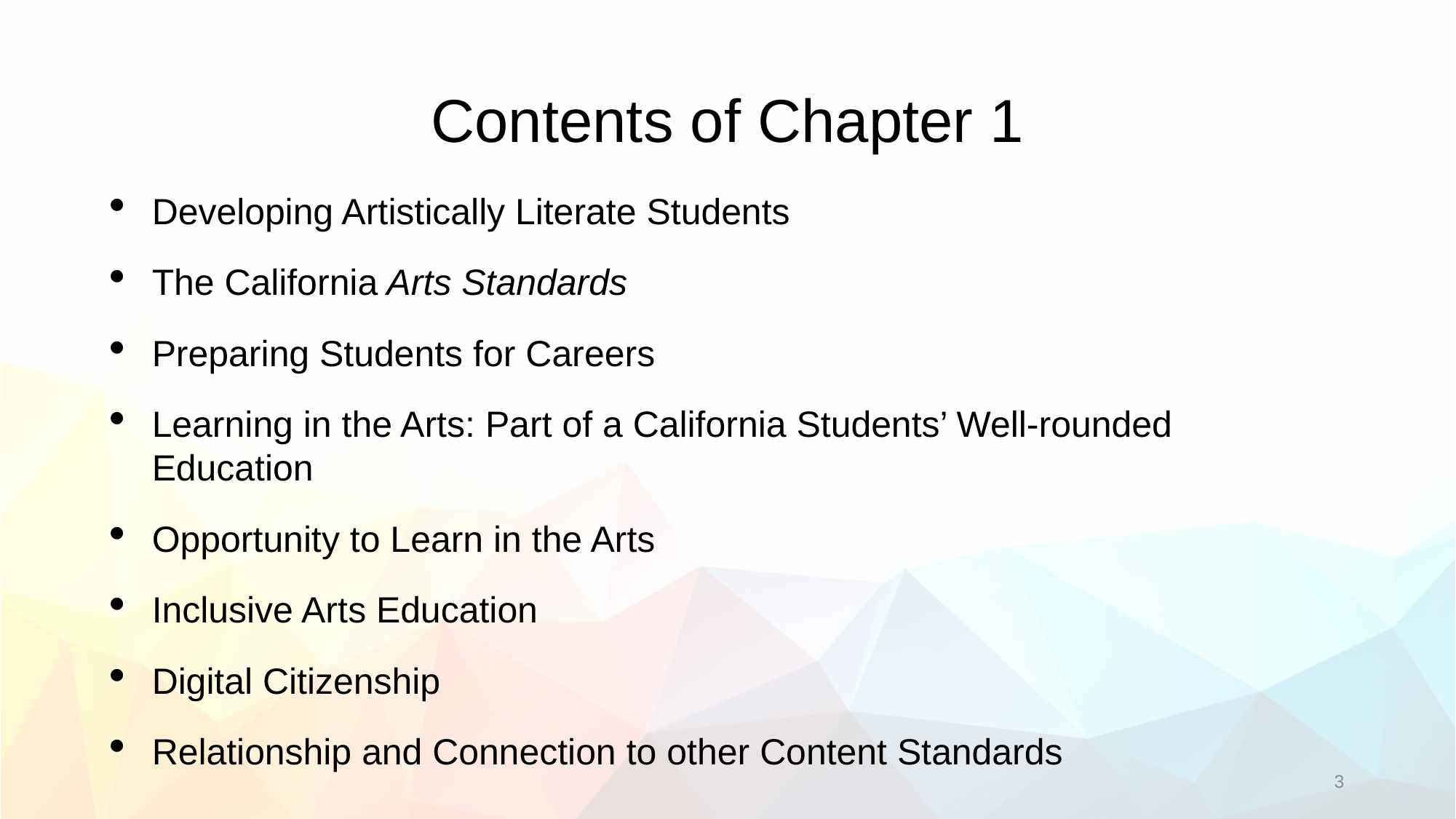

# Contents of Chapter 1
Developing Artistically Literate Students
The California Arts Standards
Preparing Students for Careers
Learning in the Arts: Part of a California Students’ Well-rounded Education
Opportunity to Learn in the Arts
Inclusive Arts Education
Digital Citizenship
Relationship and Connection to other Content Standards
3